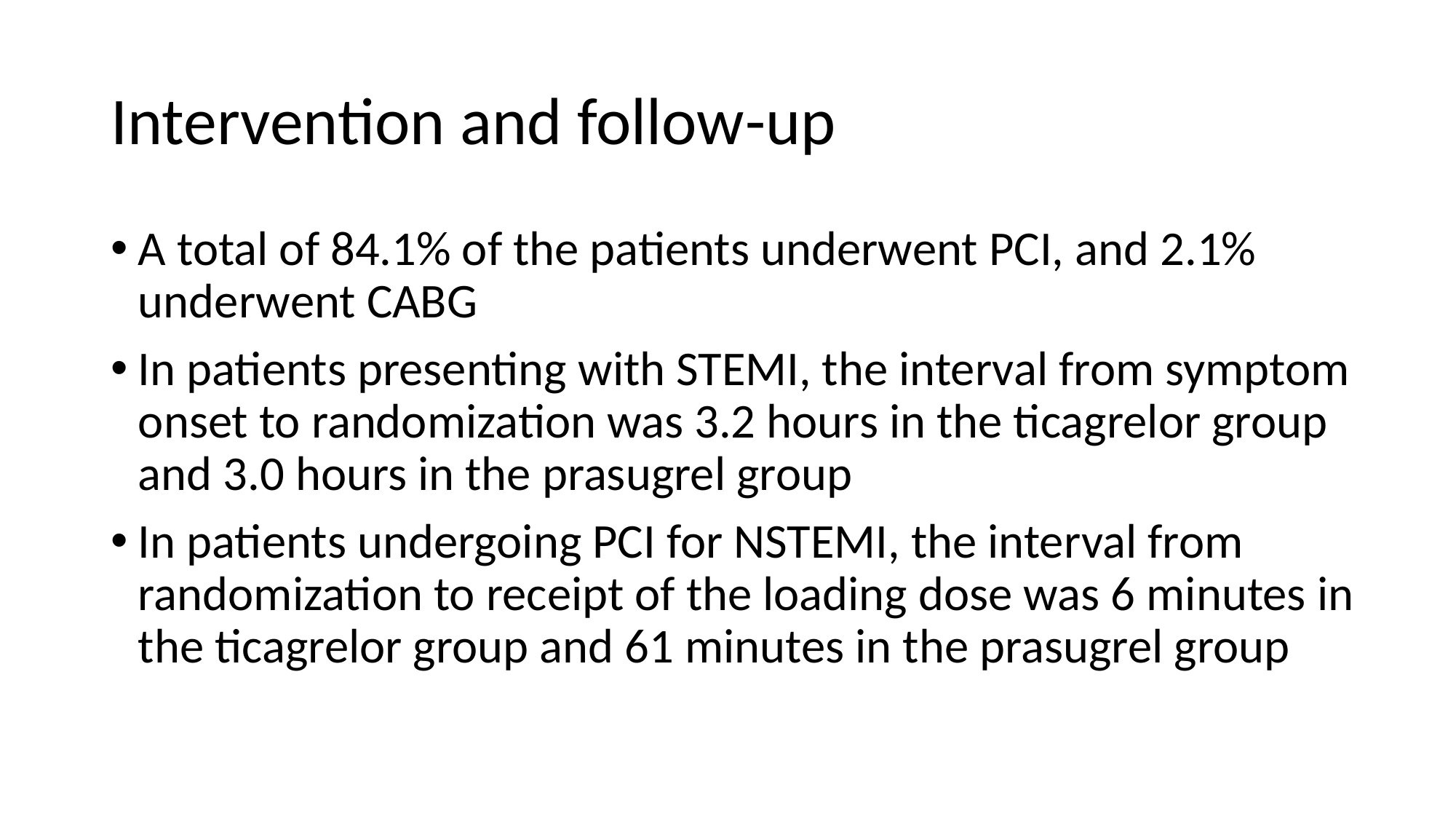

# Intervention and follow-up
A total of 84.1% of the patients underwent PCI, and 2.1% underwent CABG
In patients presenting with STEMI, the interval from symptom onset to randomization was 3.2 hours in the ticagrelor group and 3.0 hours in the prasugrel group
In patients undergoing PCI for NSTEMI, the interval from randomization to receipt of the loading dose was 6 minutes in the ticagrelor group and 61 minutes in the prasugrel group